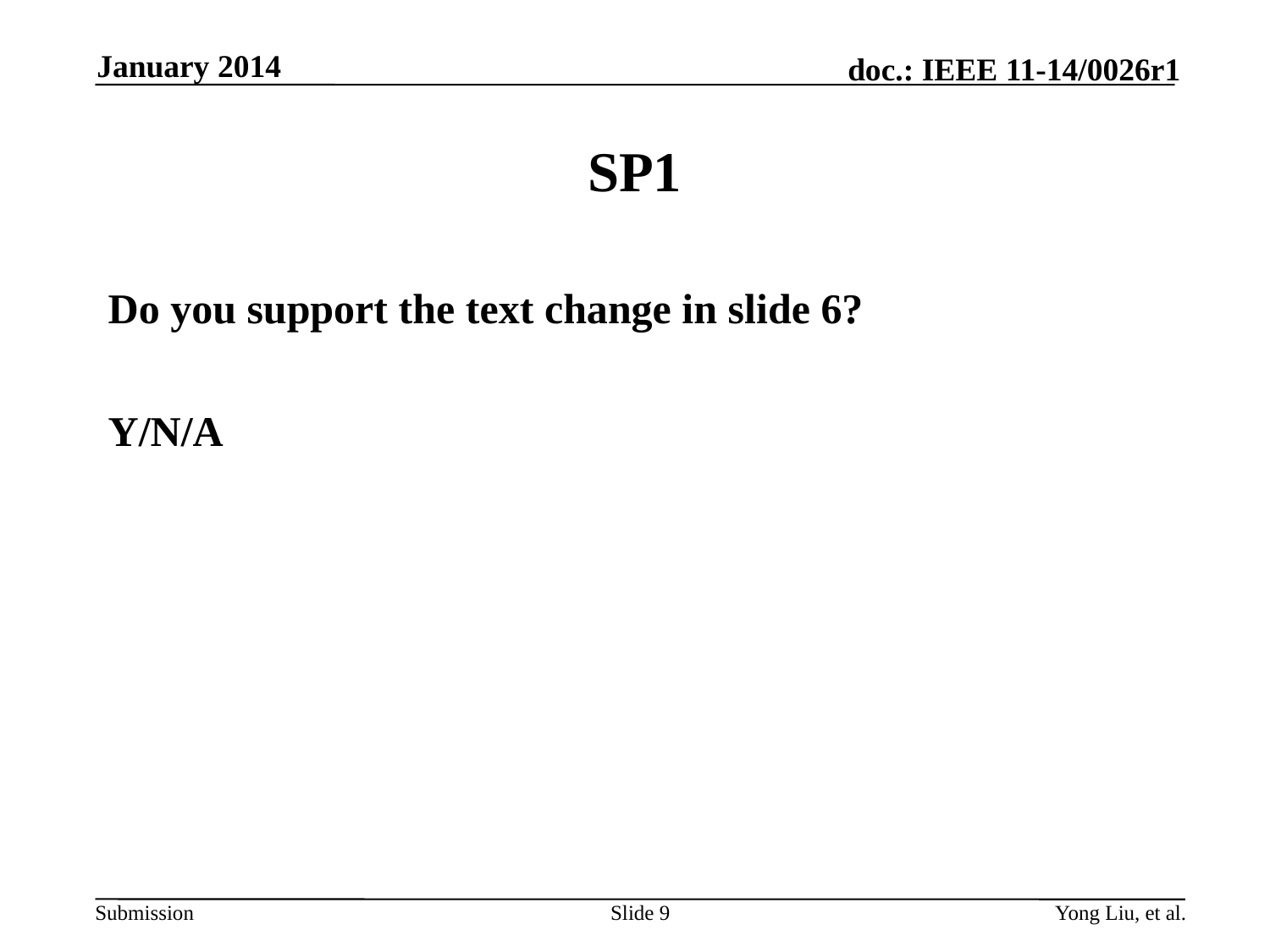

January 2014
# SP1
Do you support the text change in slide 6?

Y/N/A

Slide 9
Yong Liu, et al.